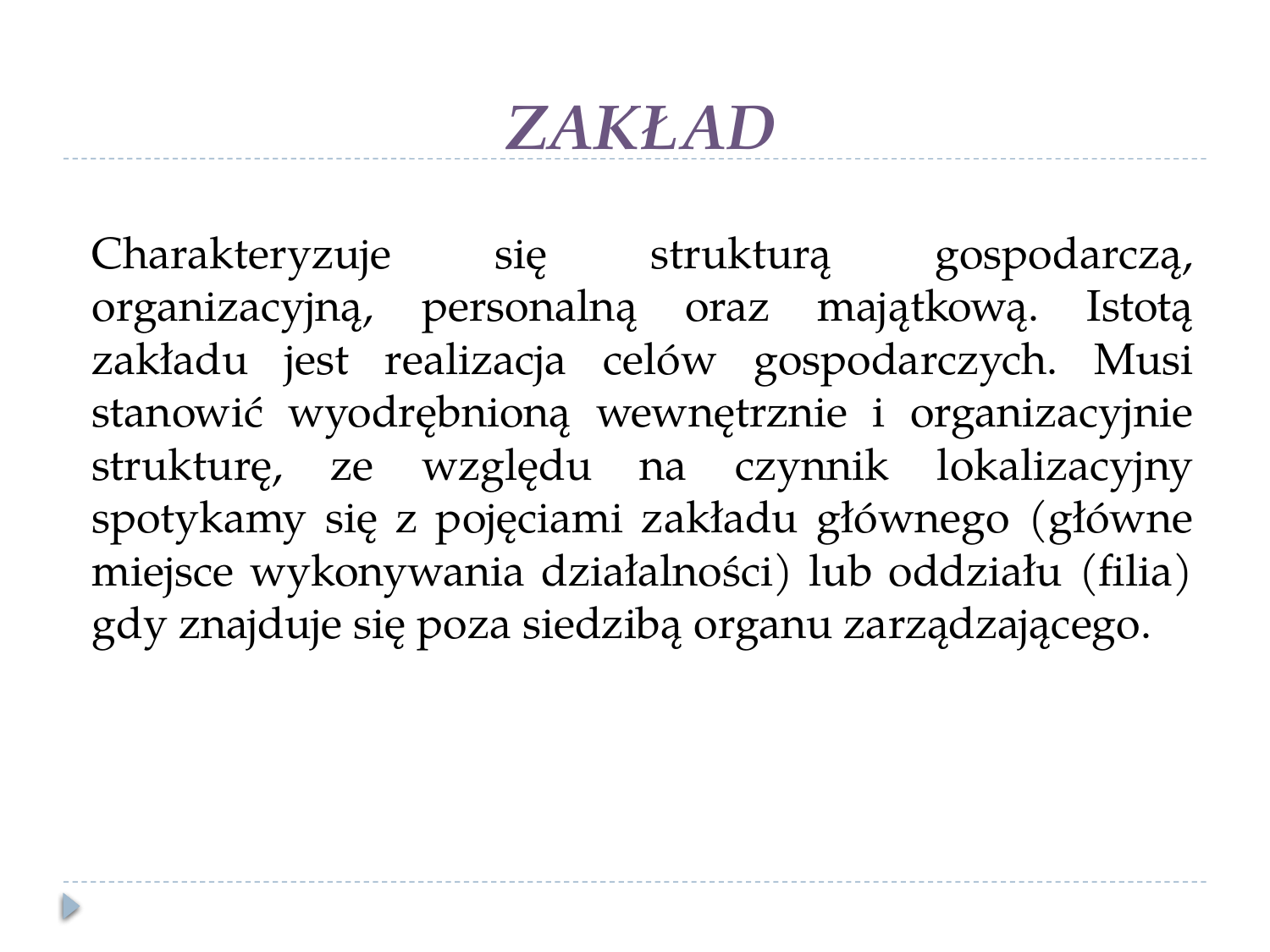

ZAKŁAD
Charakteryzuje się strukturą gospodarczą, organizacyjną, personalną oraz majątkową. Istotą zakładu jest realizacja celów gospodarczych. Musi stanowić wyodrębnioną wewnętrznie i organizacyjnie strukturę, ze względu na czynnik lokalizacyjny spotykamy się z pojęciami zakładu głównego (główne miejsce wykonywania działalności) lub oddziału (filia) gdy znajduje się poza siedzibą organu zarządzającego.